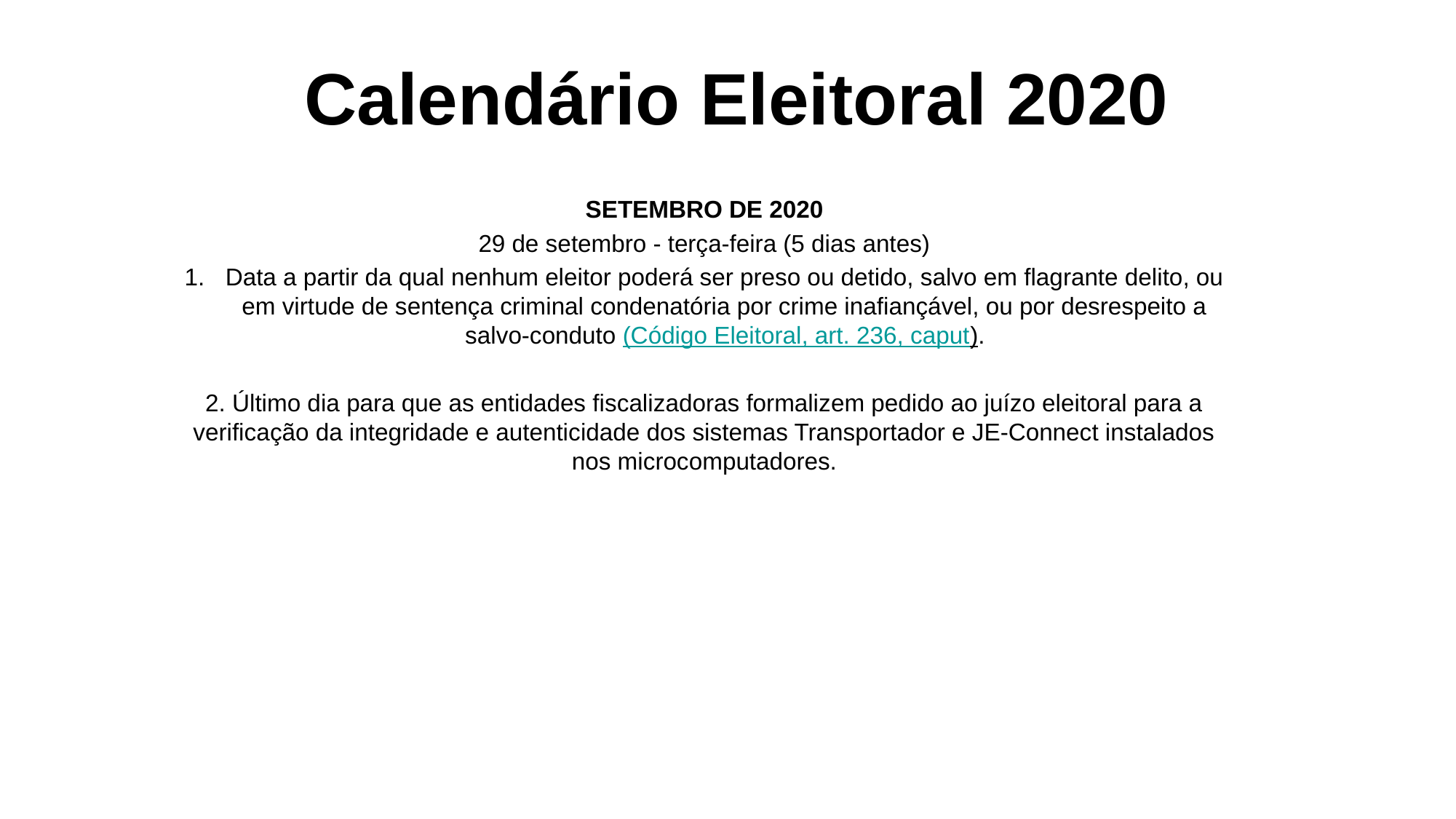

# Calendário Eleitoral 2020
SETEMBRO DE 2020
29 de setembro - terça-feira (5 dias antes)
Data a partir da qual nenhum eleitor poderá ser preso ou detido, salvo em flagrante delito, ou em virtude de sentença criminal condenatória por crime inafiançável, ou por desrespeito a salvo-conduto (Código Eleitoral, art. 236, caput).

2. Último dia para que as entidades fiscalizadoras formalizem pedido ao juízo eleitoral para a verificação da integridade e autenticidade dos sistemas Transportador e JE-Connect instalados nos microcomputadores.